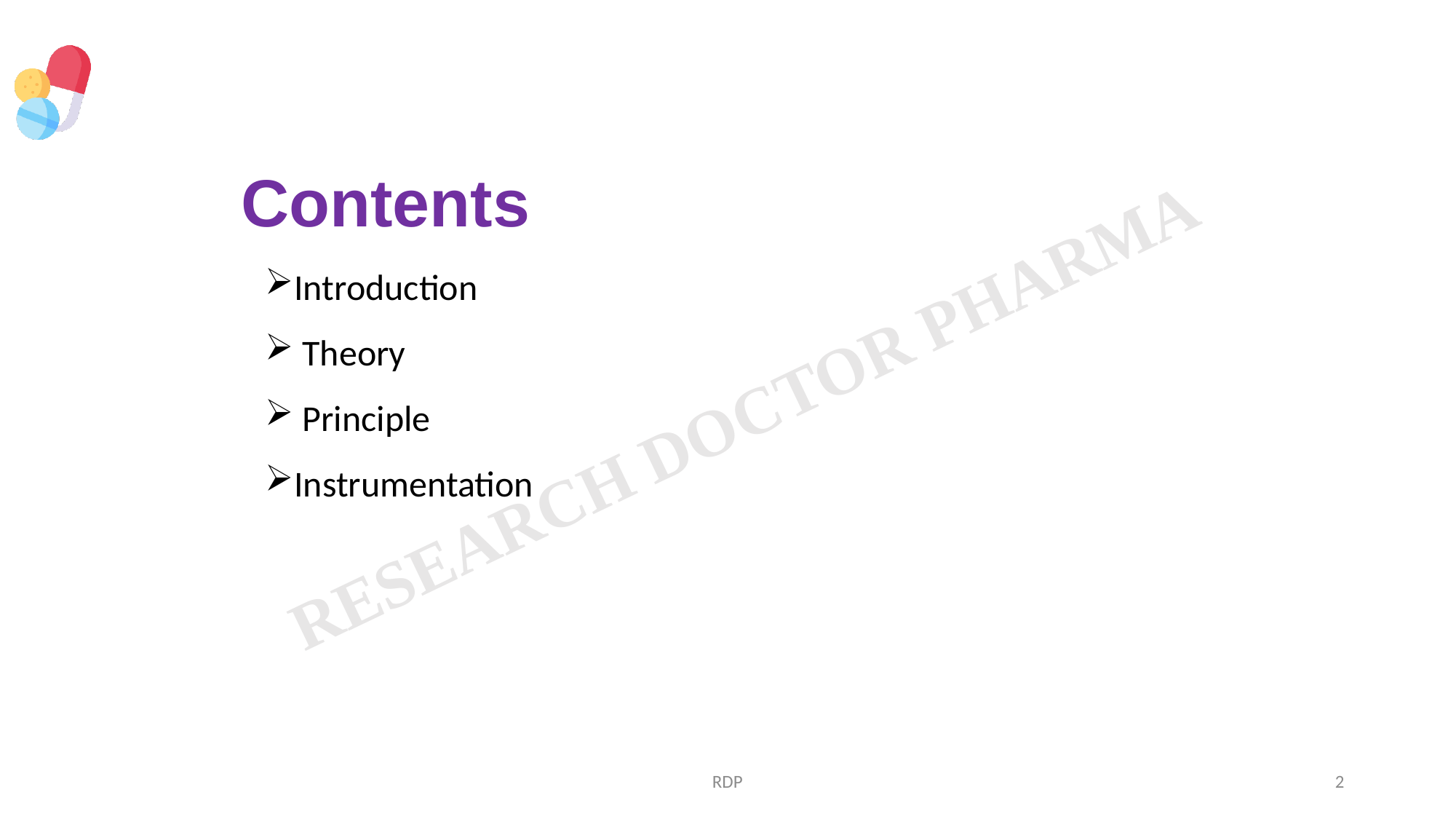

Contents
Introduction
 Theory
 Principle
Instrumentation
RDP
2